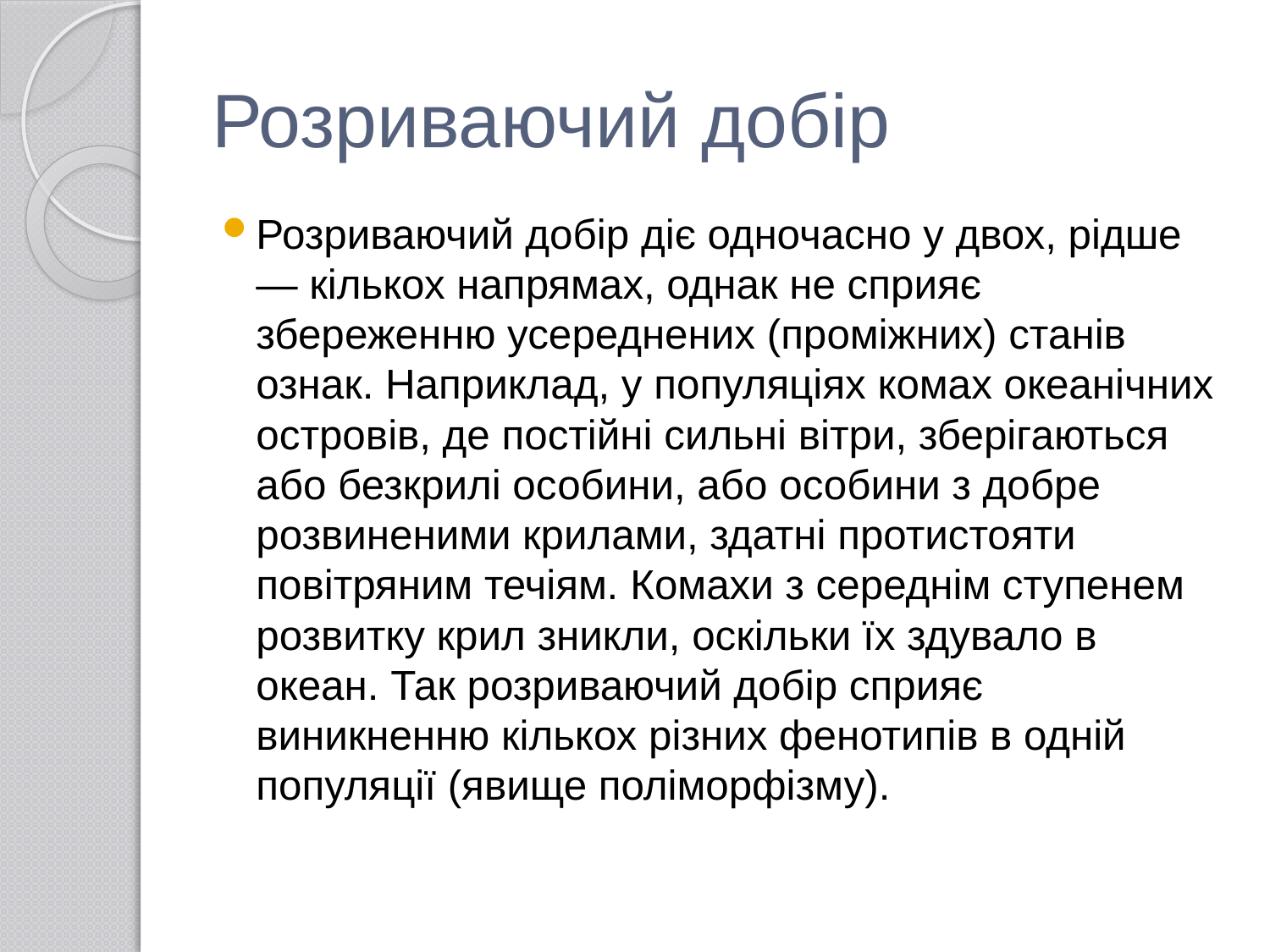

# Розриваючий добір
Розриваючий добір діє одночасно у двох, рідше — кількох напрямах, однак не сприяє збереженню усереднених (проміжних) станів ознак. Наприклад, у популяціях комах океанічних островів, де постійні сильні вітри, зберігаються або безкрилі особини, або особини з добре розвиненими крилами, здатні протистояти повітряним течіям. Комахи з середнім ступенем розвитку крил зникли, оскільки їх здувало в океан. Так розриваючий добір сприяє виникненню кількох різних фенотипів в одній популяції (явище поліморфізму).